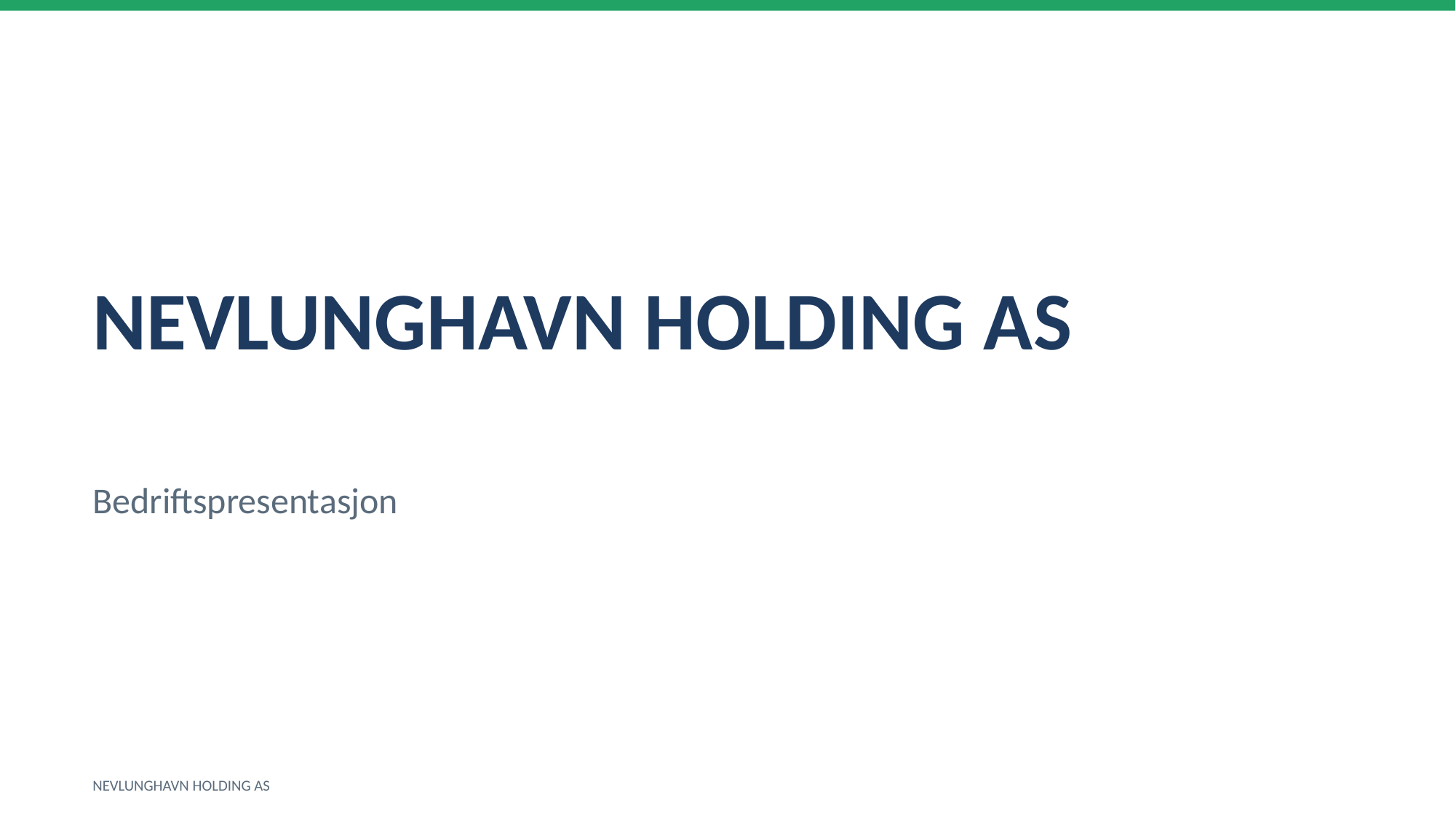

NEVLUNGHAVN HOLDING AS
Bedriftspresentasjon
NEVLUNGHAVN HOLDING AS